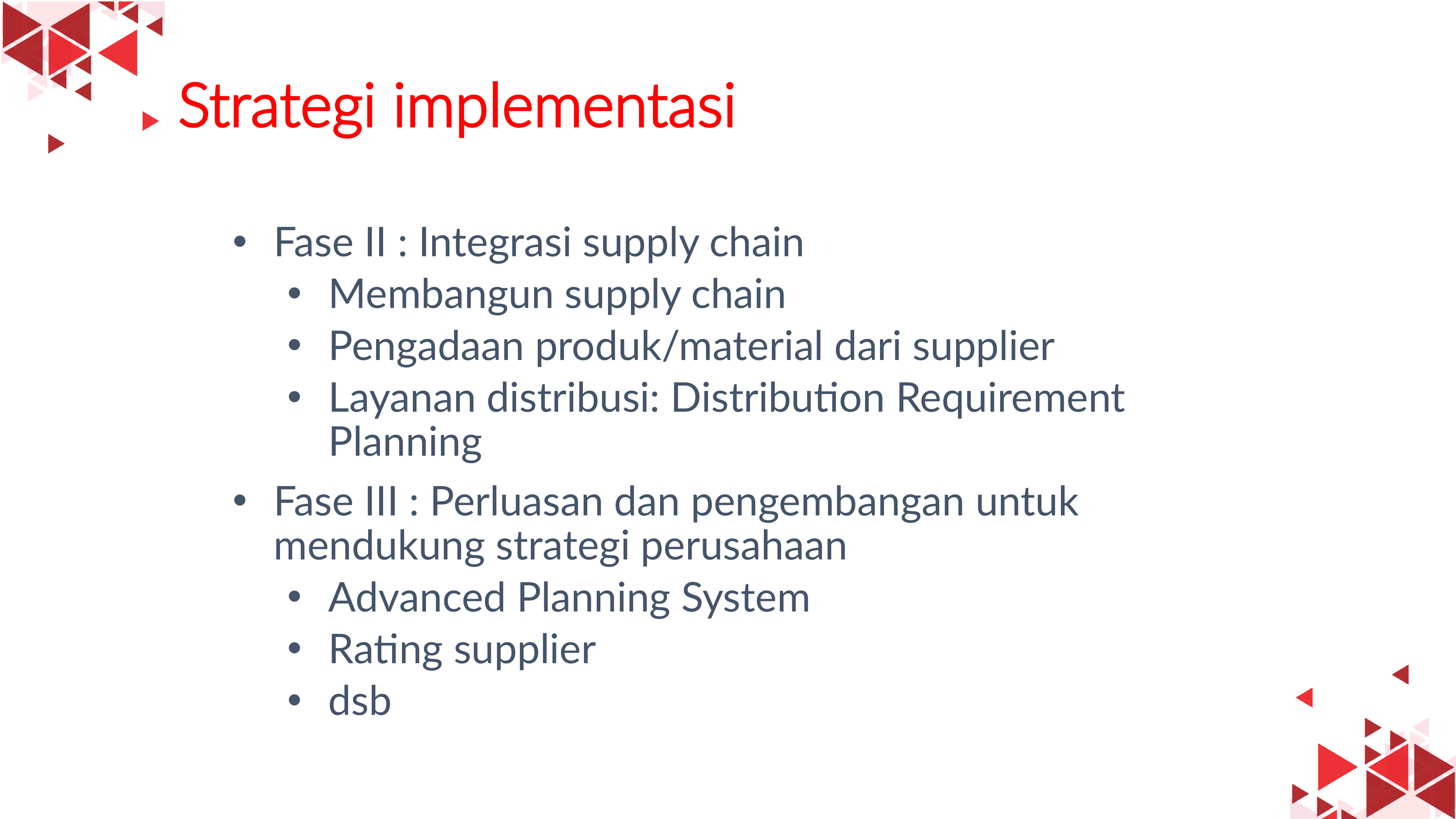

#
Strategi implementasi
Fase II : Integrasi supply chain
Membangun supply chain
Pengadaan produk/material dari supplier
Layanan distribusi: Distribution Requirement Planning
Fase III : Perluasan dan pengembangan untuk mendukung strategi perusahaan
Advanced Planning System
Rating supplier
dsb